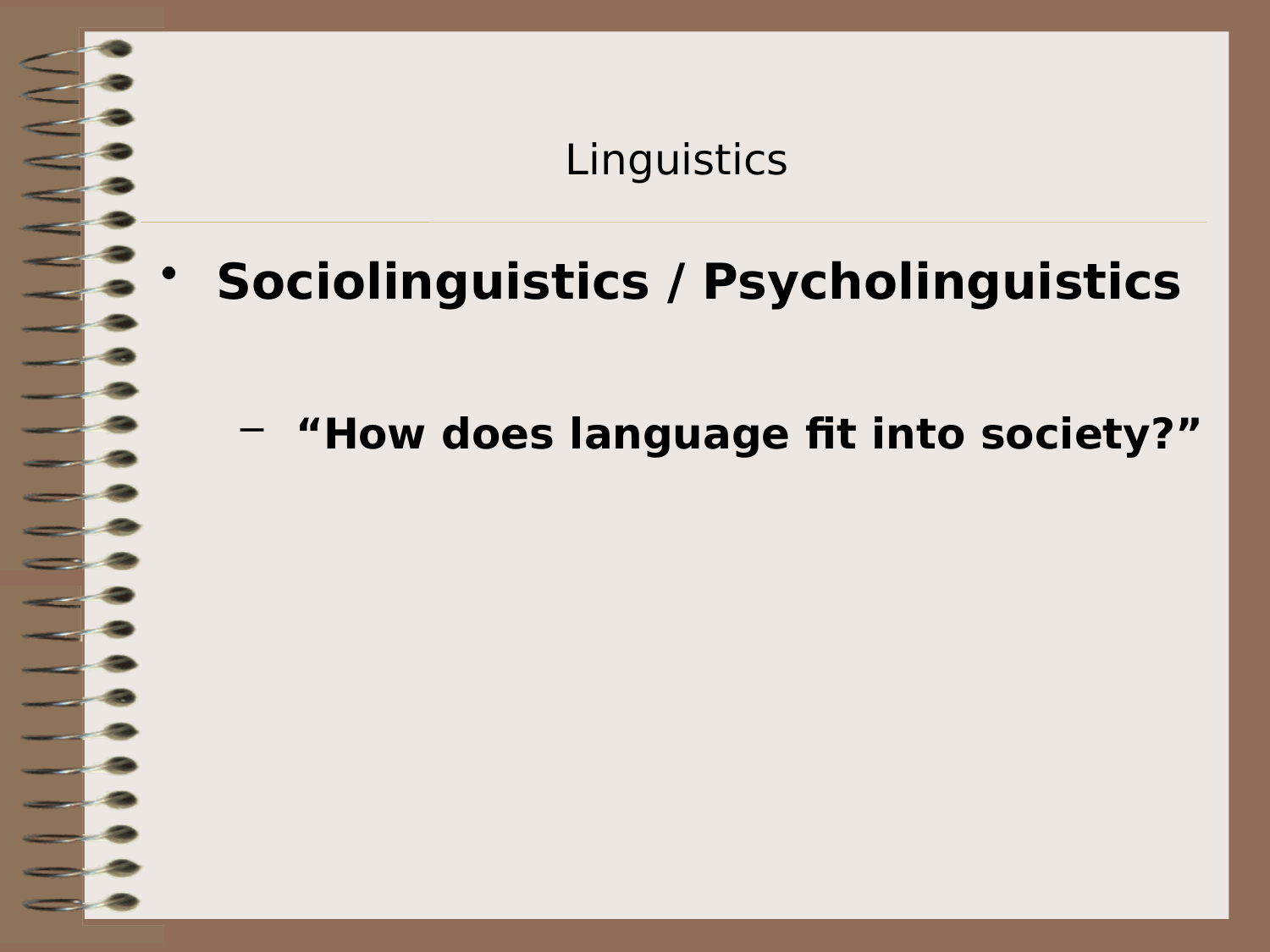

# Linguistics
Sociolinguistics / Psycholinguistics

“How does language fit into society?”